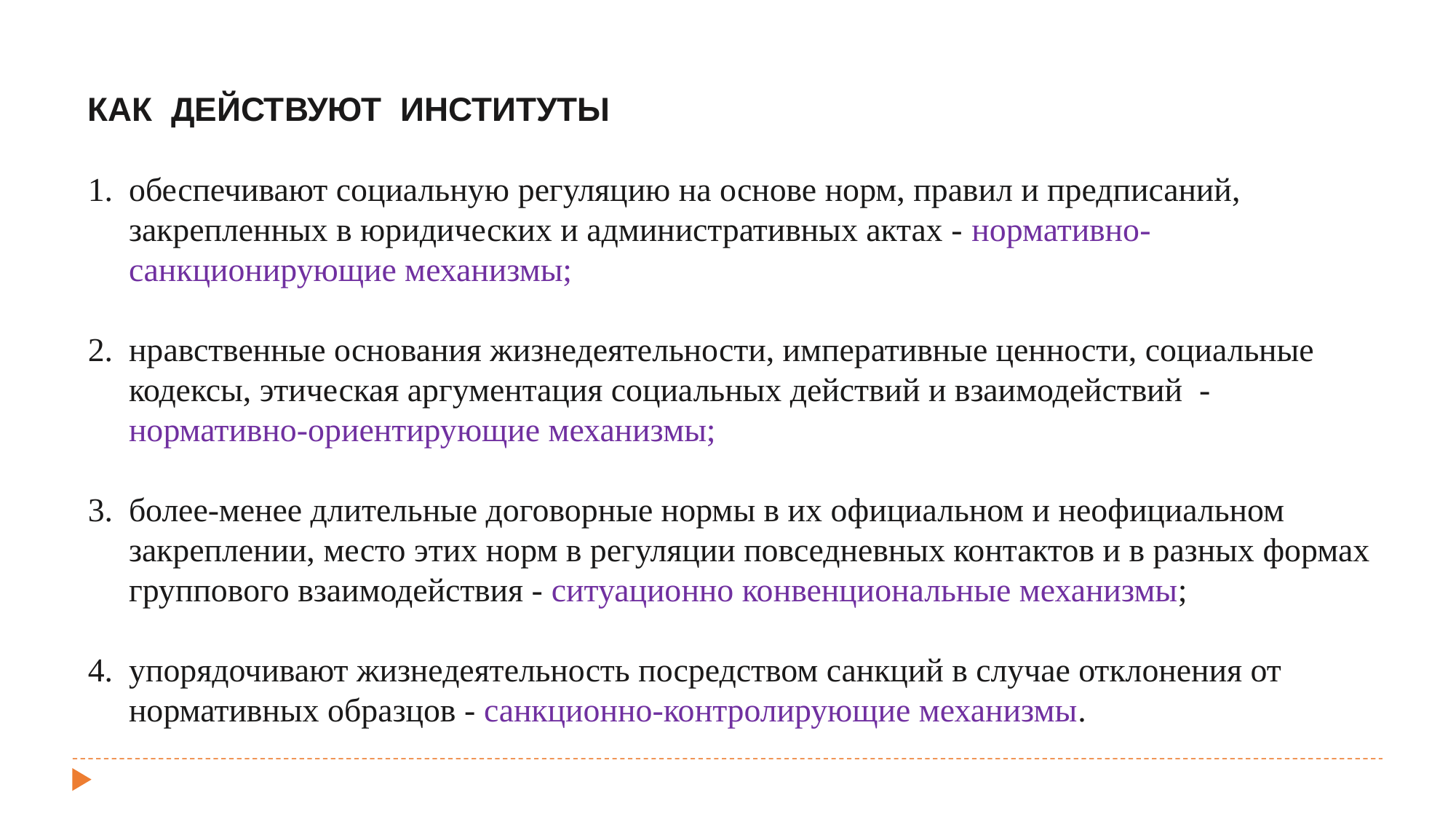

КАК  ДЕЙСТВУЮТ  ИНСТИТУТЫ

обеспечивают социальную регуляцию на основе норм, правил и предписаний, закрепленных в юридических и административных актах - нормативно-санкционирующие механизмы;

нравственные основания жизнедеятельности, императивные ценности, социальные кодексы, этическая аргументация социальных действий и взаимодействий  -  нормативно-ориентирующие механизмы;

более-менее длительные договорные нормы в их официальном и неофициальном закреплении, место этих норм в регуляции повседневных контактов и в разных формах группового взаимодействия - ситуационно конвенциональные механизмы;

упорядочивают жизнедеятельность посредством санкций в случае отклонения от  нормативных образцов - санкционно-контролирующие механизмы.